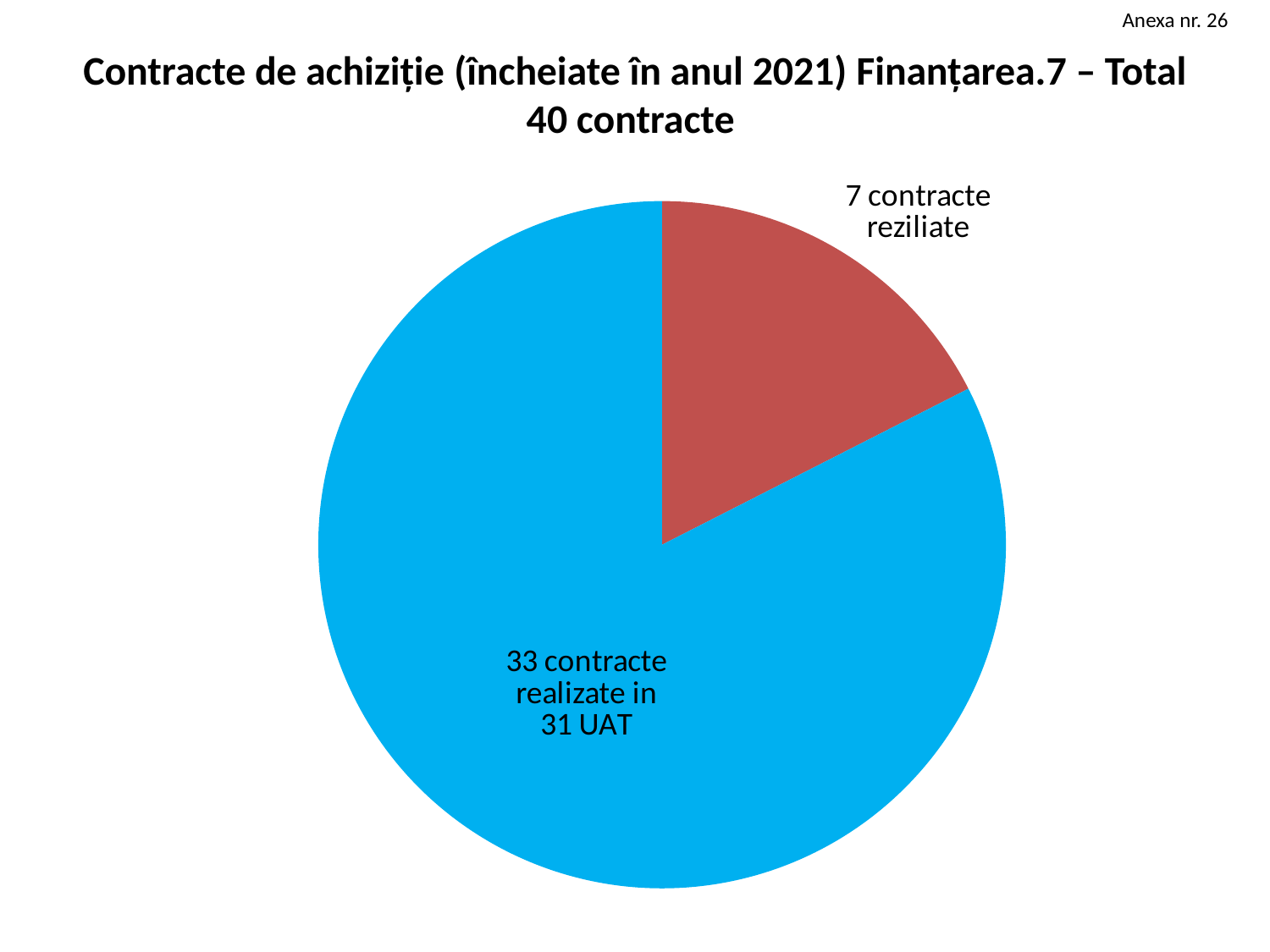

Anexa nr. 26
# Contracte de achiziție (încheiate în anul 2021) Finanțarea.7 – Total 40 contracte

### Chart

| Category | Sales |
|---|---|
| Reziliate | 7.0 |
| Realizate in 31 UAT | 33.0 |